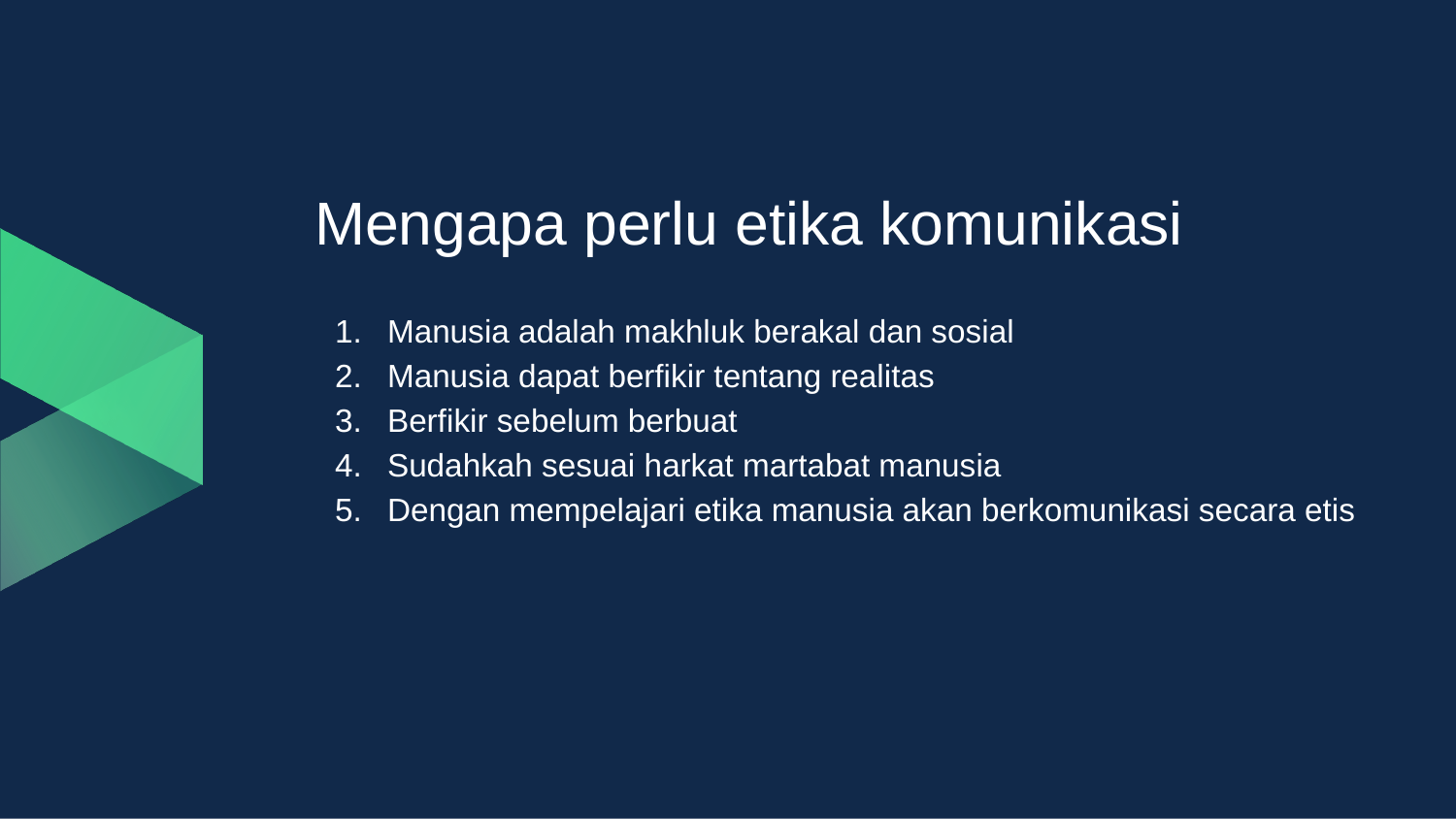

# Mengapa perlu etika komunikasi
Manusia adalah makhluk berakal dan sosial
Manusia dapat berfikir tentang realitas
Berfikir sebelum berbuat
Sudahkah sesuai harkat martabat manusia
Dengan mempelajari etika manusia akan berkomunikasi secara etis